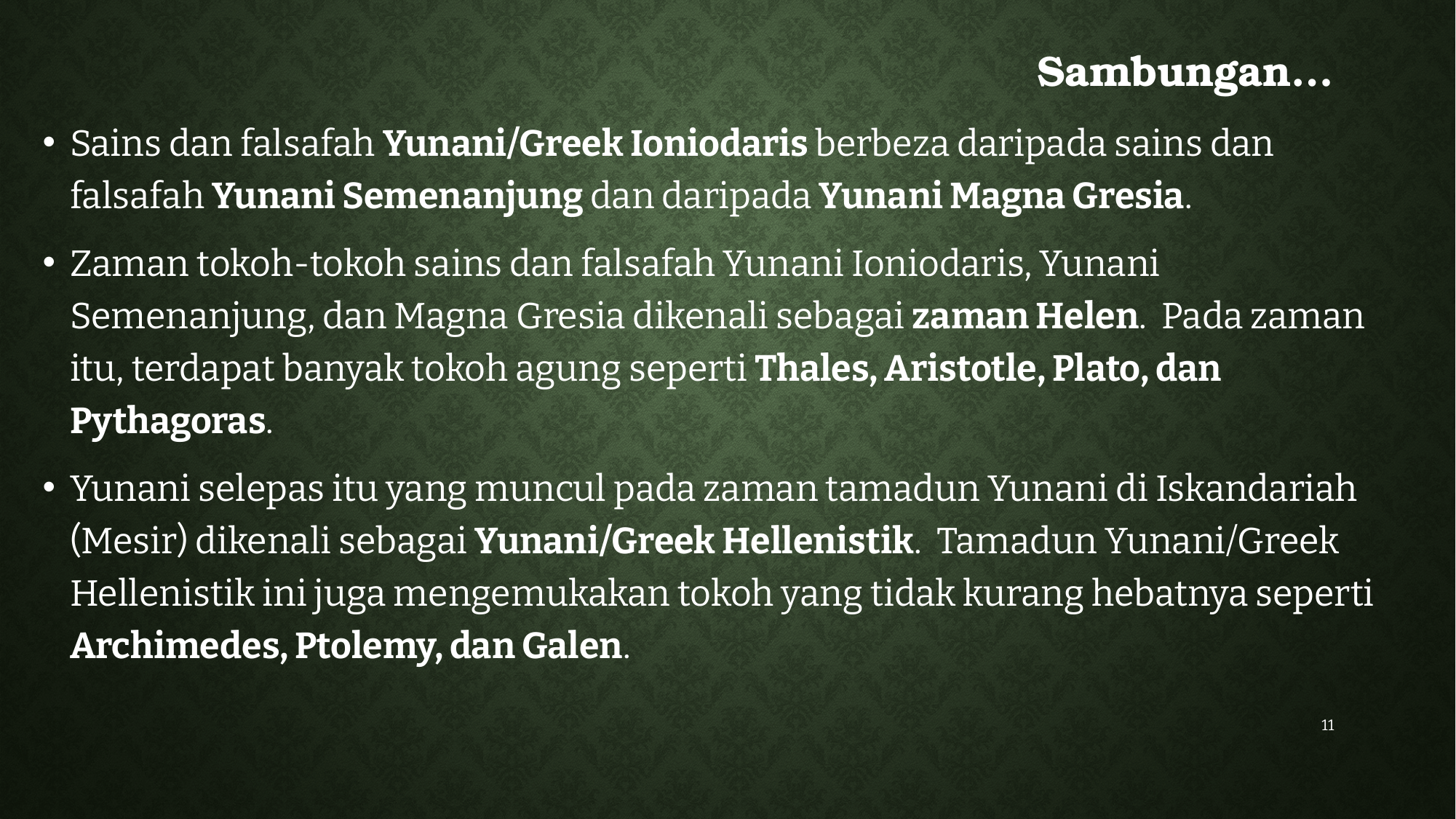

# Sambungan…
Sains dan falsafah Yunani/Greek Ioniodaris berbeza daripada sains dan falsafah Yunani Semenanjung dan daripada Yunani Magna Gresia.
Zaman tokoh-tokoh sains dan falsafah Yunani Ioniodaris, Yunani Semenanjung, dan Magna Gresia dikenali sebagai zaman Helen.  Pada zaman itu, terdapat banyak tokoh agung seperti Thales, Aristotle, Plato, dan Pythagoras.
Yunani selepas itu yang muncul pada zaman tamadun Yunani di Iskandariah (Mesir) dikenali sebagai Yunani/Greek Hellenistik.  Tamadun Yunani/Greek Hellenistik ini juga mengemukakan tokoh yang tidak kurang hebatnya seperti Archimedes, Ptolemy, dan Galen.
11